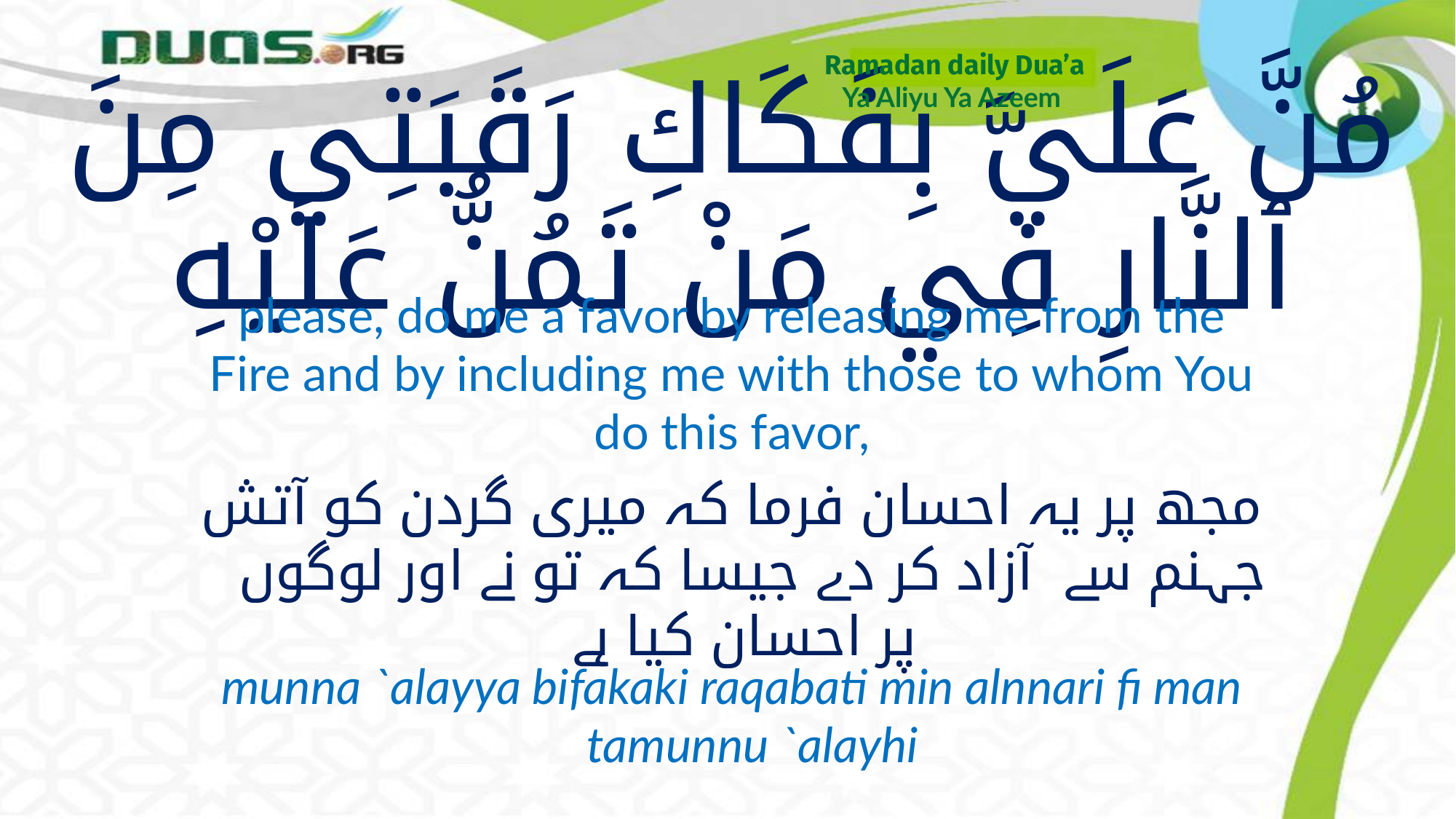

Ramadan daily Dua’a
Ya Aliyu Ya Azeem

# مُنَّ عَلَيَّ بِفَكَاكِ رَقَبَتِي مِنَ ٱلنَّارِ فِي مَنْ تَمُنُّ عَلَيْهِ
please, do me a favor by releasing me from the Fire and by including me with those to whom You do this favor,
مجھ پر یہ احسان فرما کہ میری گردن کو آتش جہنم سے  آزاد کر دے جیسا کہ تو نے اور لوگوں پر احسان کیا ہے
munna `alayya bifakaki raqabati min alnnari fi man tamunnu `alayhi